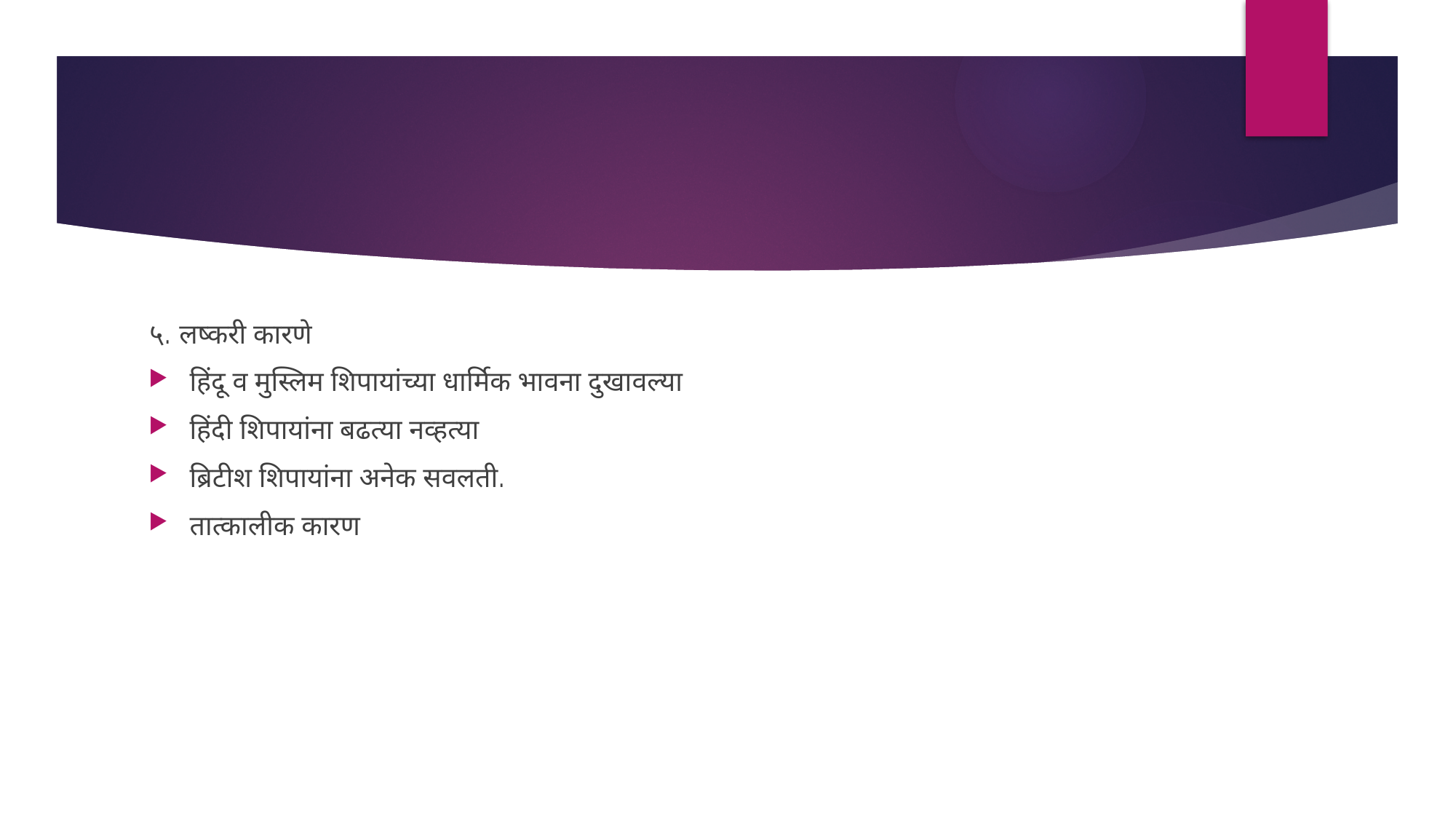

#
५. लष्करी कारणे
हिंदू व मुस्लिम शिपायांच्या धार्मिक भावना दुखावल्या
हिंदी शिपायांना बढत्या नव्हत्या
ब्रिटीश शिपायांना अनेक सवलती.
तात्कालीक कारण